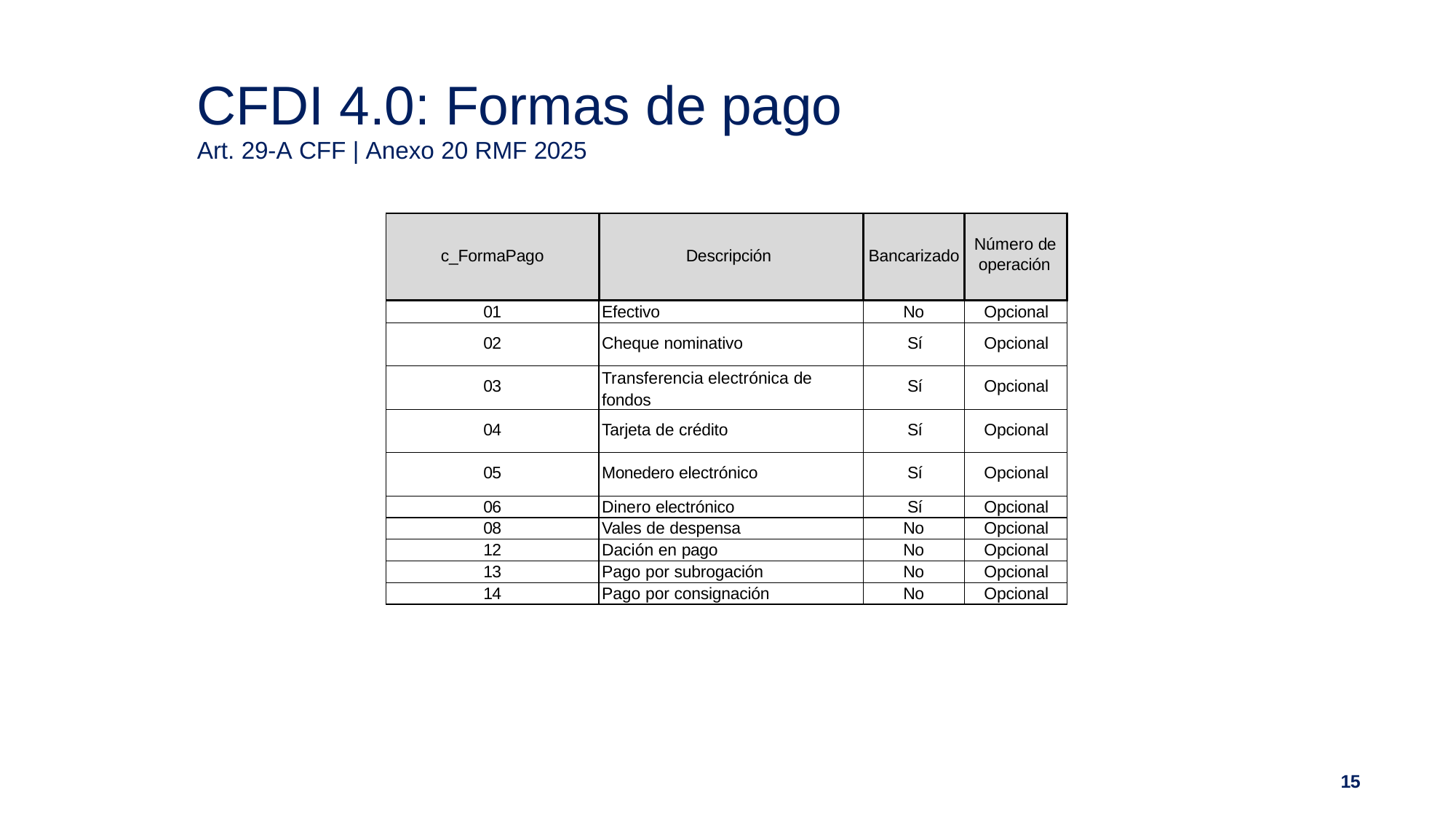

# CFDI 4.0: Formas de pago
Art. 29-A CFF | Anexo 20 RMF 2025
| c\_FormaPago | Descripción | Bancarizado | Número de operación |
| --- | --- | --- | --- |
| 01 | Efectivo | No | Opcional |
| 02 | Cheque nominativo | Sí | Opcional |
| 03 | Transferencia electrónica de fondos | Sí | Opcional |
| 04 | Tarjeta de crédito | Sí | Opcional |
| 05 | Monedero electrónico | Sí | Opcional |
| 06 | Dinero electrónico | Sí | Opcional |
| 08 | Vales de despensa | No | Opcional |
| 12 | Dación en pago | No | Opcional |
| 13 | Pago por subrogación | No | Opcional |
| 14 | Pago por consignación | No | Opcional |
15